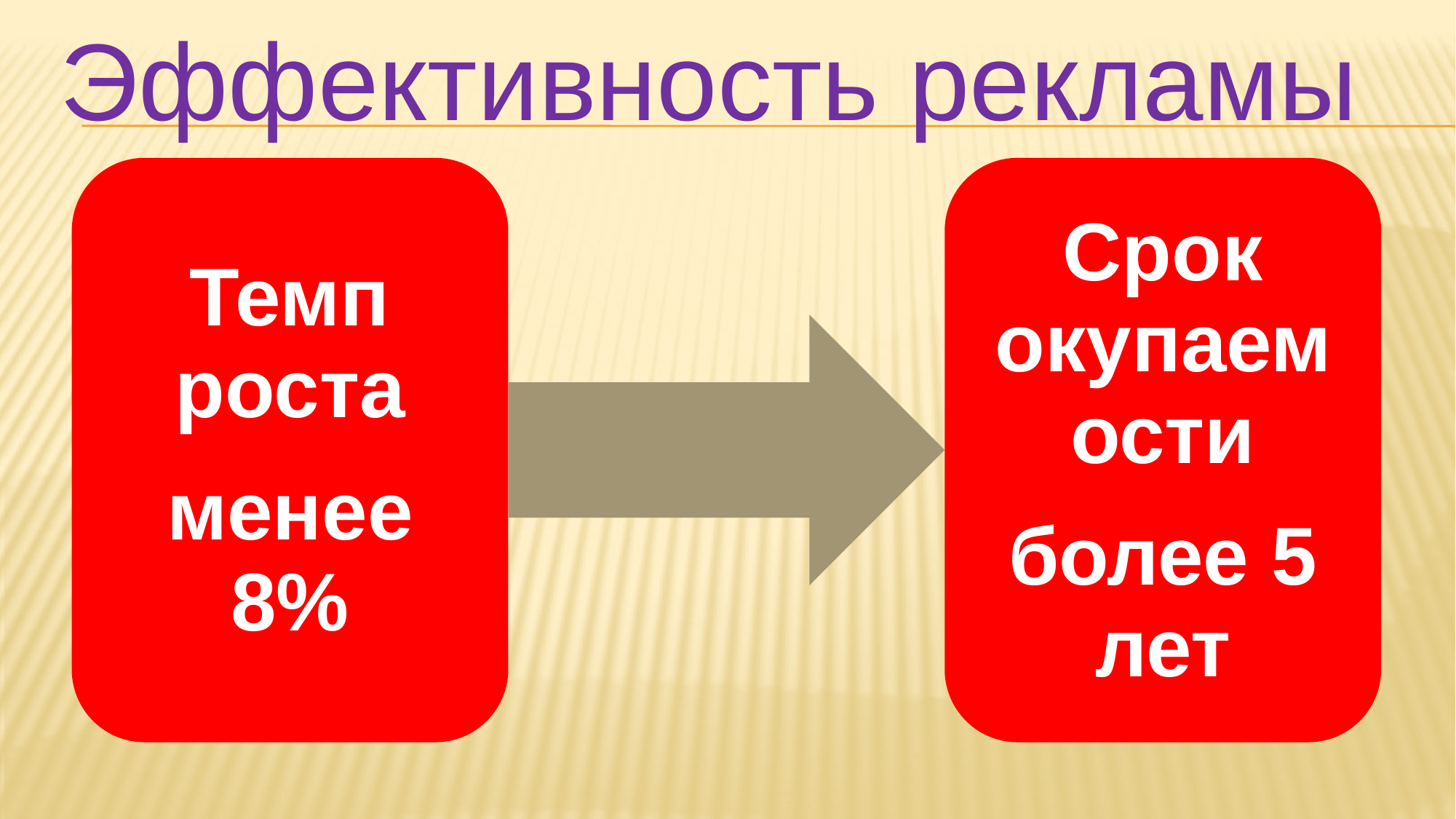

Эффективность рекламы
Темп роста
менее 8%
Срок окупаемости
более 5 лет